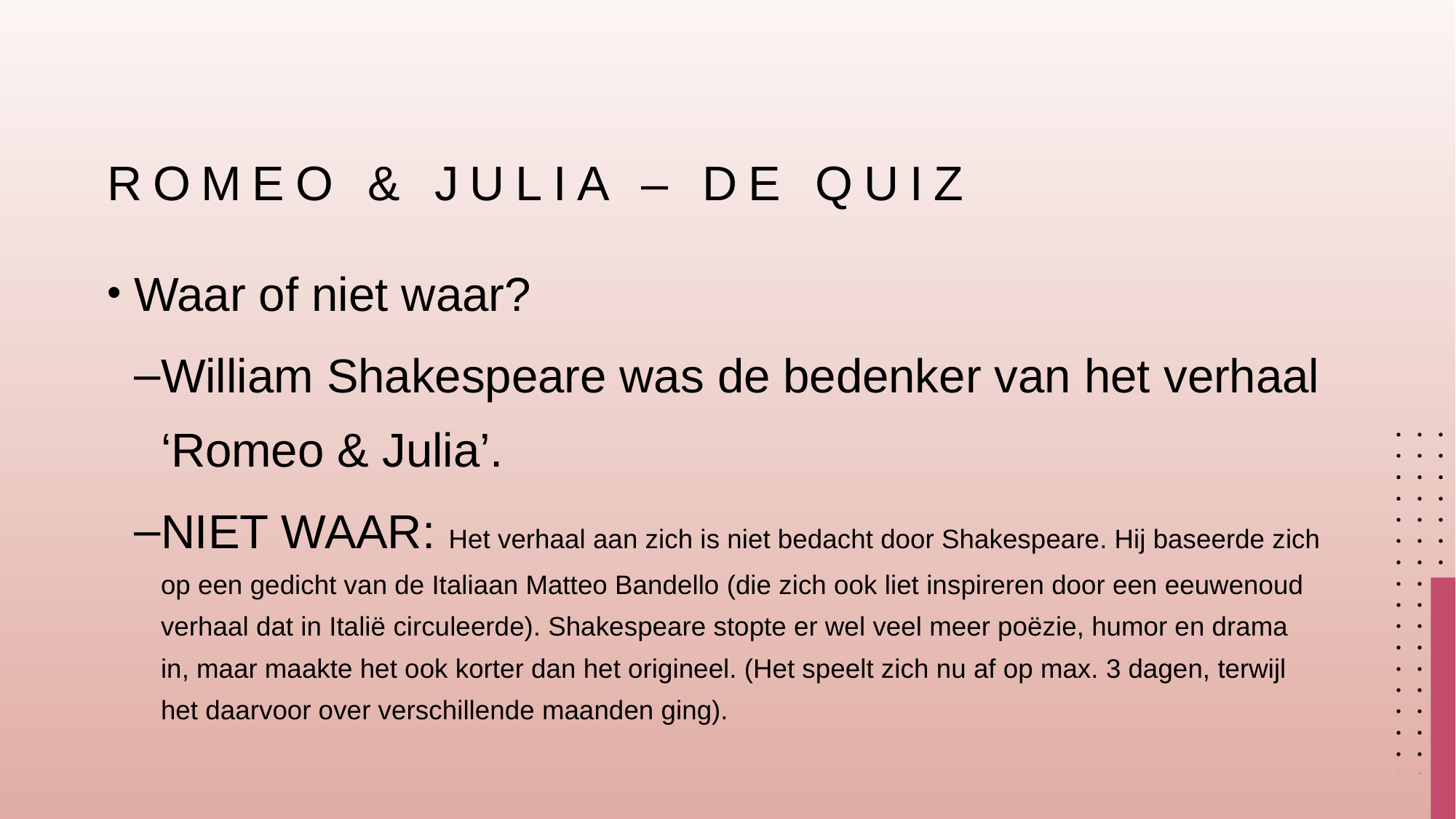

# Romeo & Julia – de quiz
Waar of niet waar?
William Shakespeare was de bedenker van het verhaal ‘Romeo & Julia’.
NIET WAAR: Het verhaal aan zich is niet bedacht door Shakespeare. Hij baseerde zich op een gedicht van de Italiaan Matteo Bandello (die zich ook liet inspireren door een eeuwenoud verhaal dat in Italië circuleerde). Shakespeare stopte er wel veel meer poëzie, humor en drama in, maar maakte het ook korter dan het origineel. (Het speelt zich nu af op max. 3 dagen, terwijl het daarvoor over verschillende maanden ging).